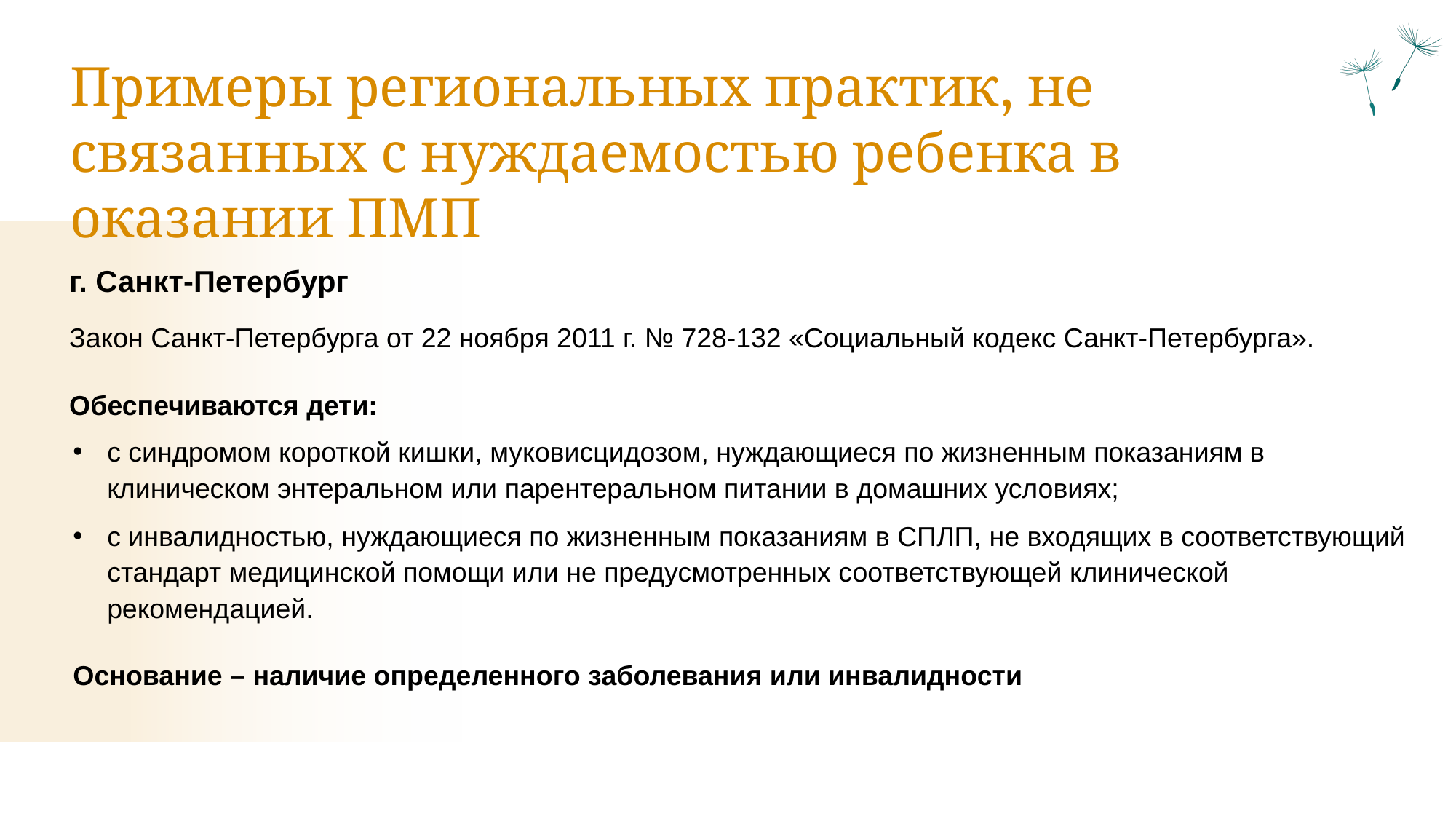

Примеры региональных практик, не связанных с нуждаемостью ребенка в оказании ПМП

г. Санкт-Петербург
Закон Санкт-Петербурга от 22 ноября 2011 г. № 728-132 «Социальный кодекс Санкт-Петербурга».

Обеспечиваются дети:
с синдромом короткой кишки, муковисцидозом, нуждающиеся по жизненным показаниям в клиническом энтеральном или парентеральном питании в домашних условиях;
с инвалидностью, нуждающиеся по жизненным показаниям в СПЛП, не входящих в соответствующий стандарт медицинской помощи или не предусмотренных соответствующей клинической рекомендацией.
Основание – наличие определенного заболевания или инвалидности